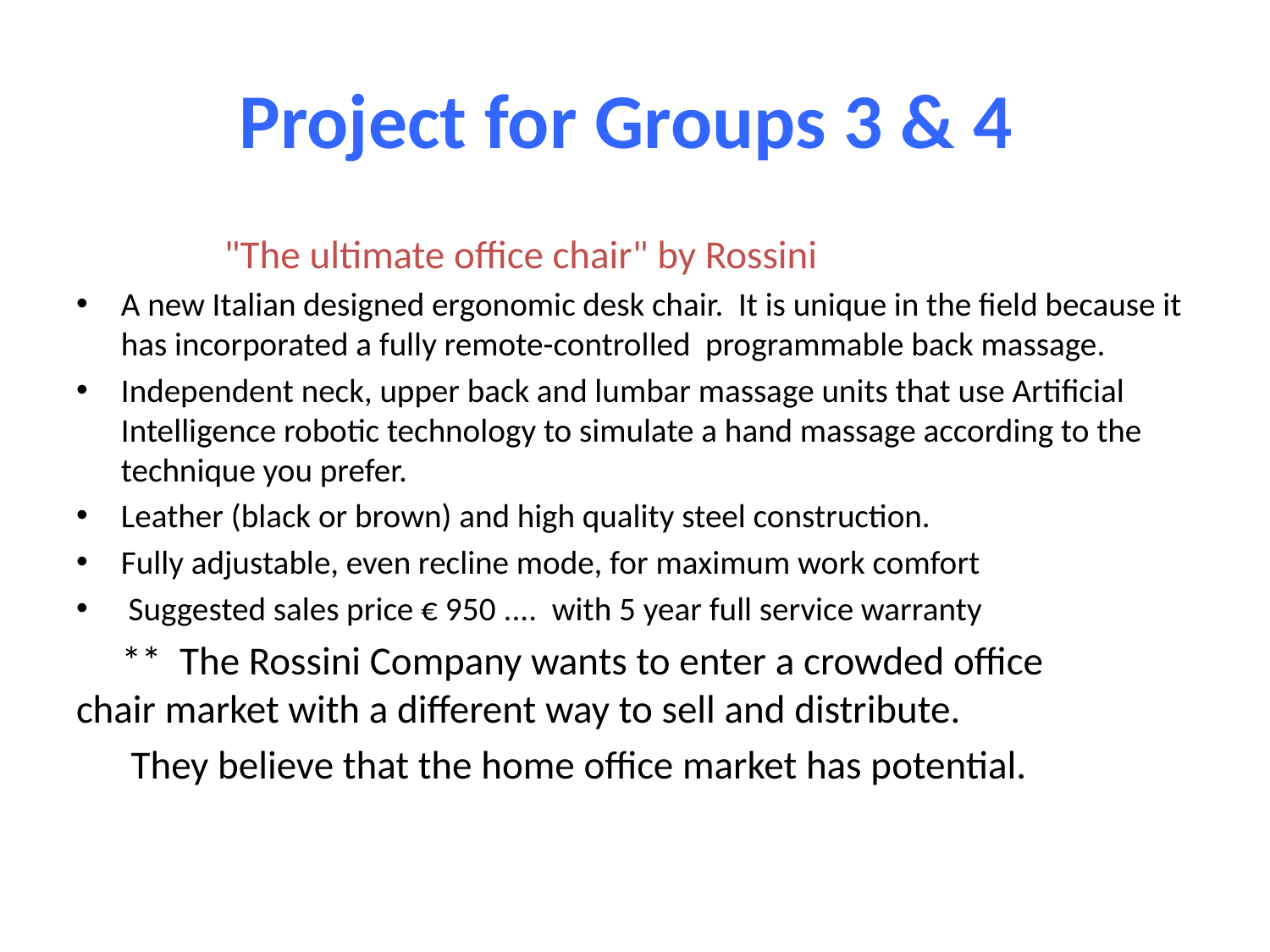

# Project for Groups 3 & 4
                    "The ultimate office chair" by Rossini
A new Italian designed ergonomic desk chair.  It is unique in the field because it has incorporated a fully remote-controlled  programmable back massage.
Independent neck, upper back and lumbar massage units that use Artificial Intelligence robotic technology to simulate a hand massage according to the technique you prefer.
Leather (black or brown) and high quality steel construction.
Fully adjustable, even recline mode, for maximum work comfort
 Suggested sales price € 950 ....  with 5 year full service warranty
     **  The Rossini Company wants to enter a crowded office  	chair market with a different way to sell and distribute.
      They believe that the home office market has potential.